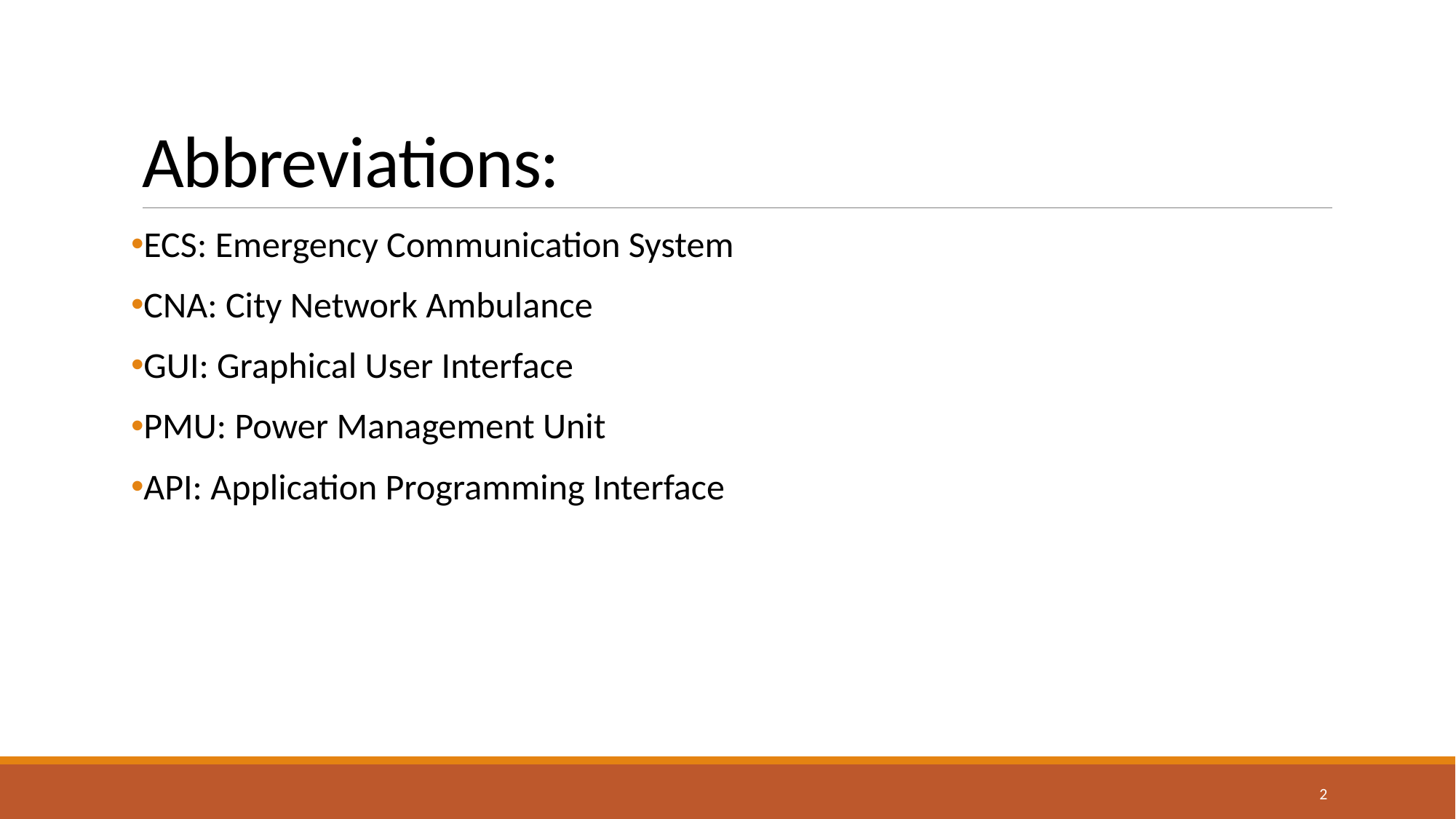

# Abbreviations:
ECS: Emergency Communication System
CNA: City Network Ambulance
GUI: Graphical User Interface
PMU: Power Management Unit
API: Application Programming Interface
2